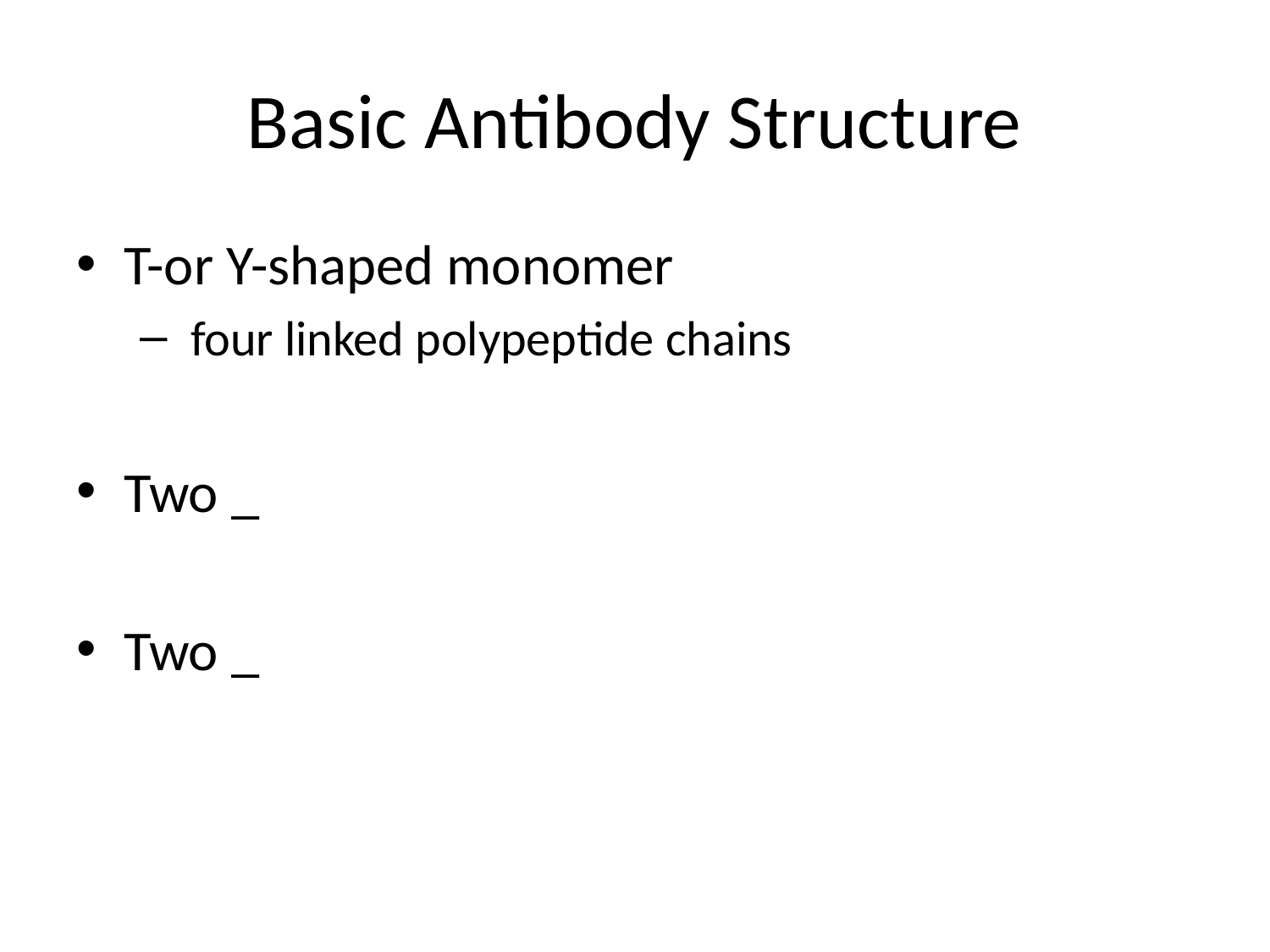

# Basic Antibody Structure
T-or Y-shaped monomer
 four linked polypeptide chains

Two _

Two _